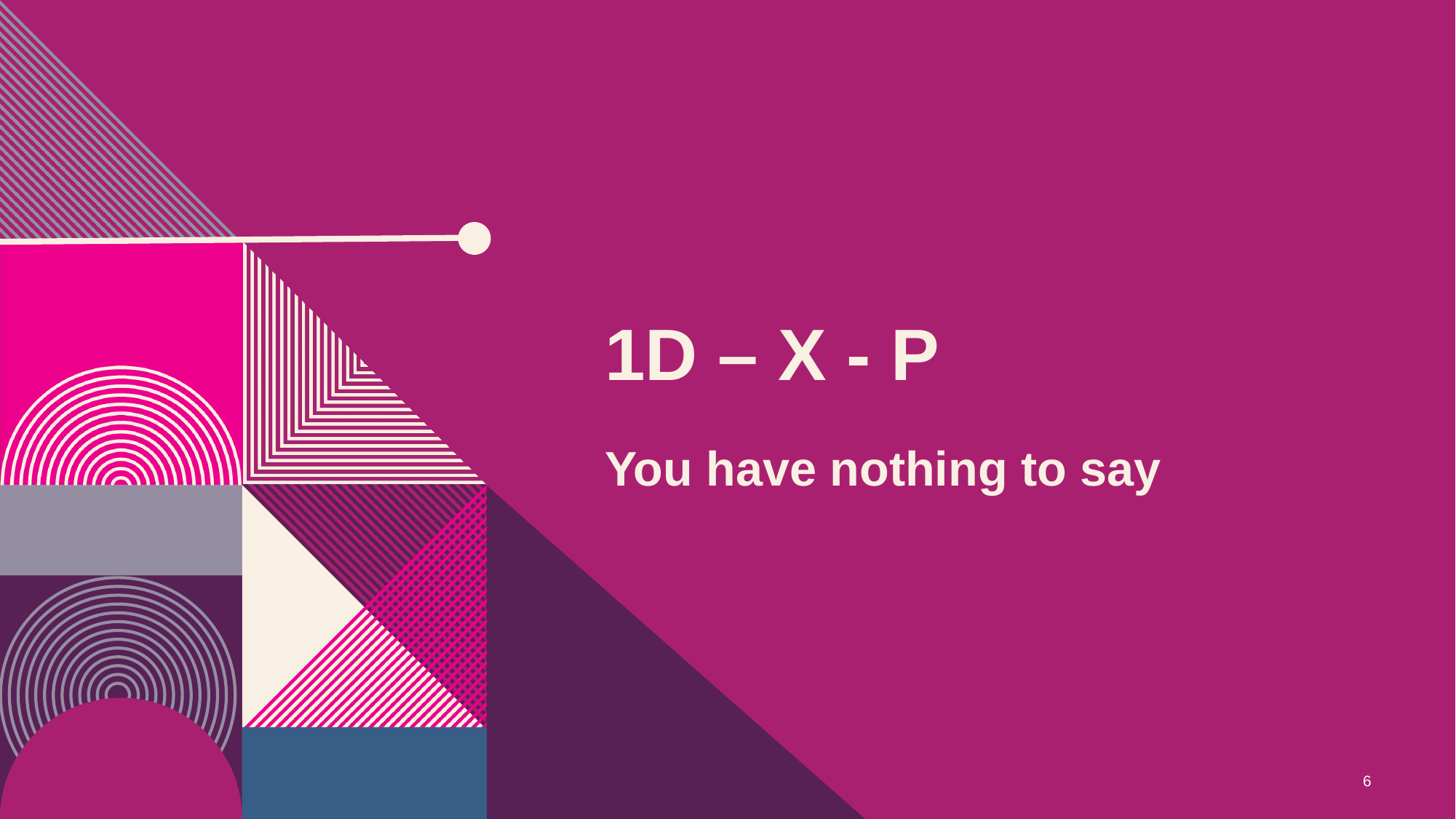

# 1d – x - p
You have nothing to say

6